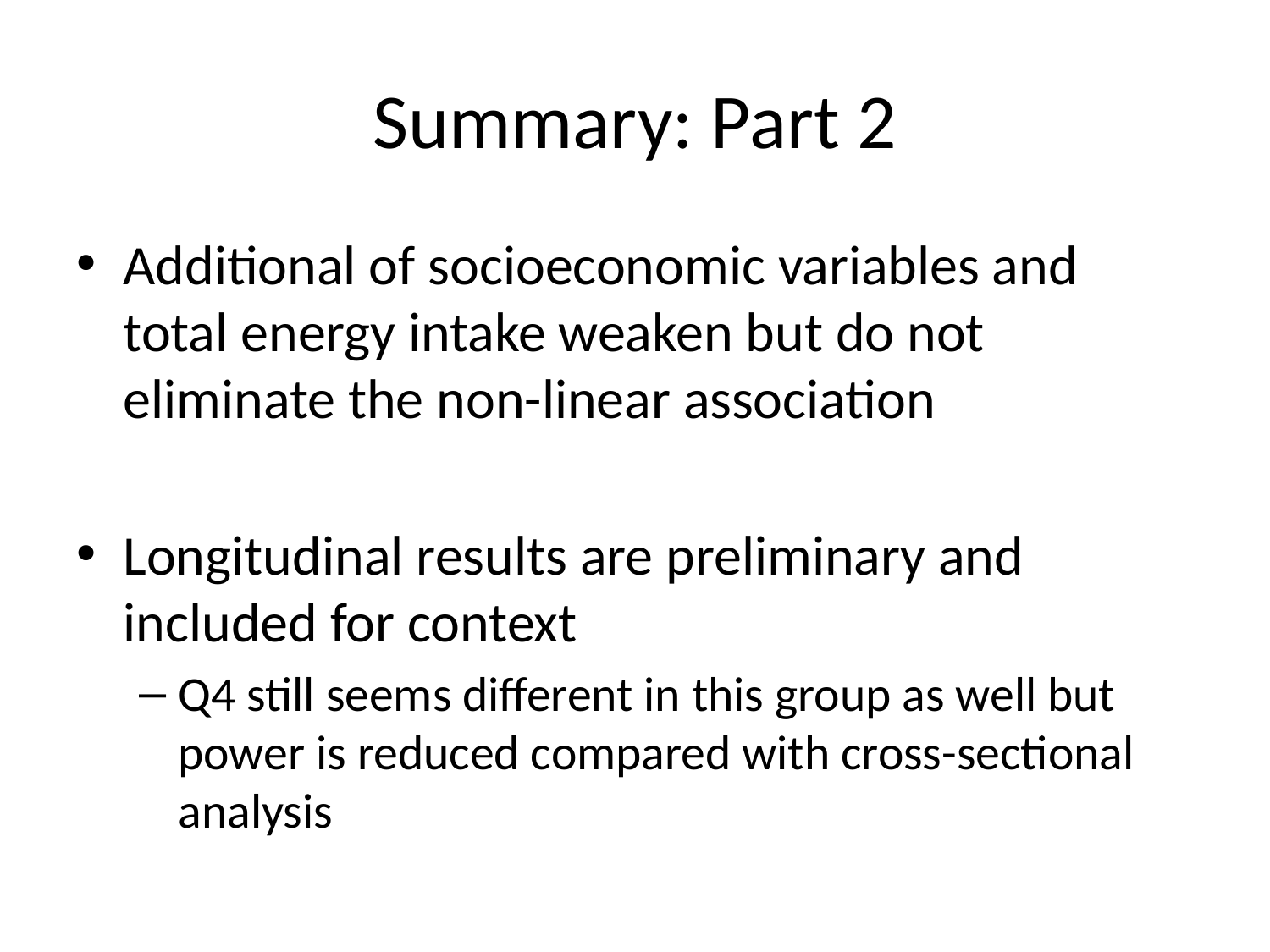

# Summary: Part 2
Additional of socioeconomic variables and total energy intake weaken but do not eliminate the non-linear association

Longitudinal results are preliminary and included for context
Q4 still seems different in this group as well but power is reduced compared with cross-sectional analysis